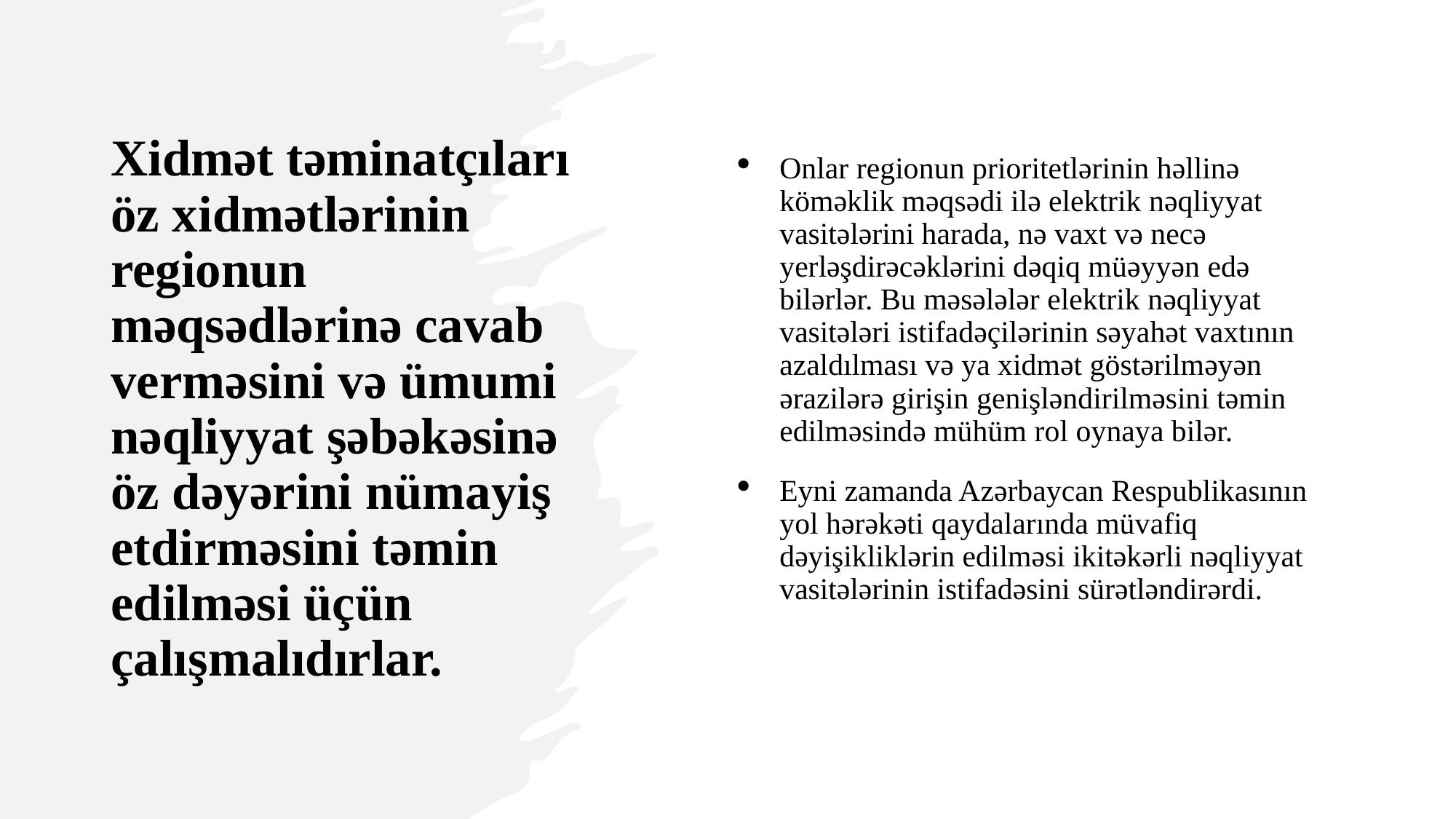

# Xidmət təminatçıları öz xidmətlərinin regionun məqsədlərinə cavab verməsini və ümumi nəqliyyat şəbəkəsinə öz dəyərini nümayiş etdirməsini təmin edilməsi üçün çalışmalıdırlar.
Onlar regionun prioritetlərinin həllinə köməklik məqsədi ilə elektrik nəqliyyat vasitələrini harada, nə vaxt və necə yerləşdirəcəklərini dəqiq müəyyən edə bilərlər. Bu məsələlər elektrik nəqliyyat vasitələri istifadəçilərinin səyahət vaxtının azaldılması və ya xidmət göstərilməyən ərazilərə girişin genişləndirilməsini təmin edilməsində mühüm rol oynaya bilər.
Eyni zamanda Azərbaycan Respublikasının yol hərəkəti qaydalarında müvafiq dəyişikliklərin edilməsi ikitəkərli nəqliyyat vasitələrinin istifadəsini sürətləndirərdi.